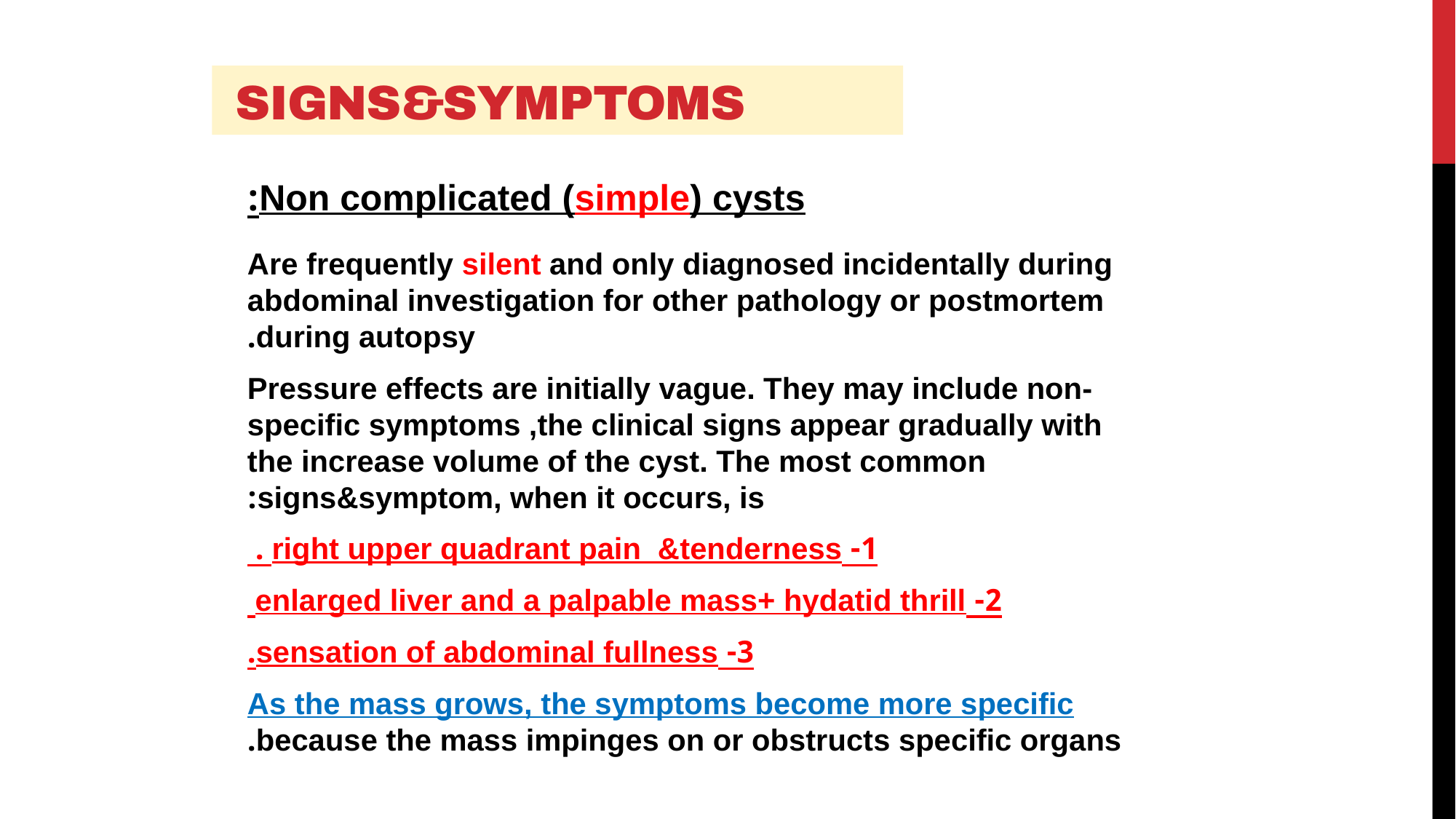

# Signs&symptoms
Non complicated (simple) cysts:

  Are frequently silent and only diagnosed incidentally during abdominal investigation for other pathology or postmortem during autopsy.
 Pressure effects are initially vague. They may include non-specific symptoms ,the clinical signs appear gradually with the increase volume of the cyst. The most common signs&symptom, when it occurs, is:
1- right upper quadrant pain  &tenderness .
2- enlarged liver and a palpable mass+ hydatid thrill
3- sensation of abdominal fullness.
As the mass grows, the symptoms become more specific because the mass impinges on or obstructs specific organs.